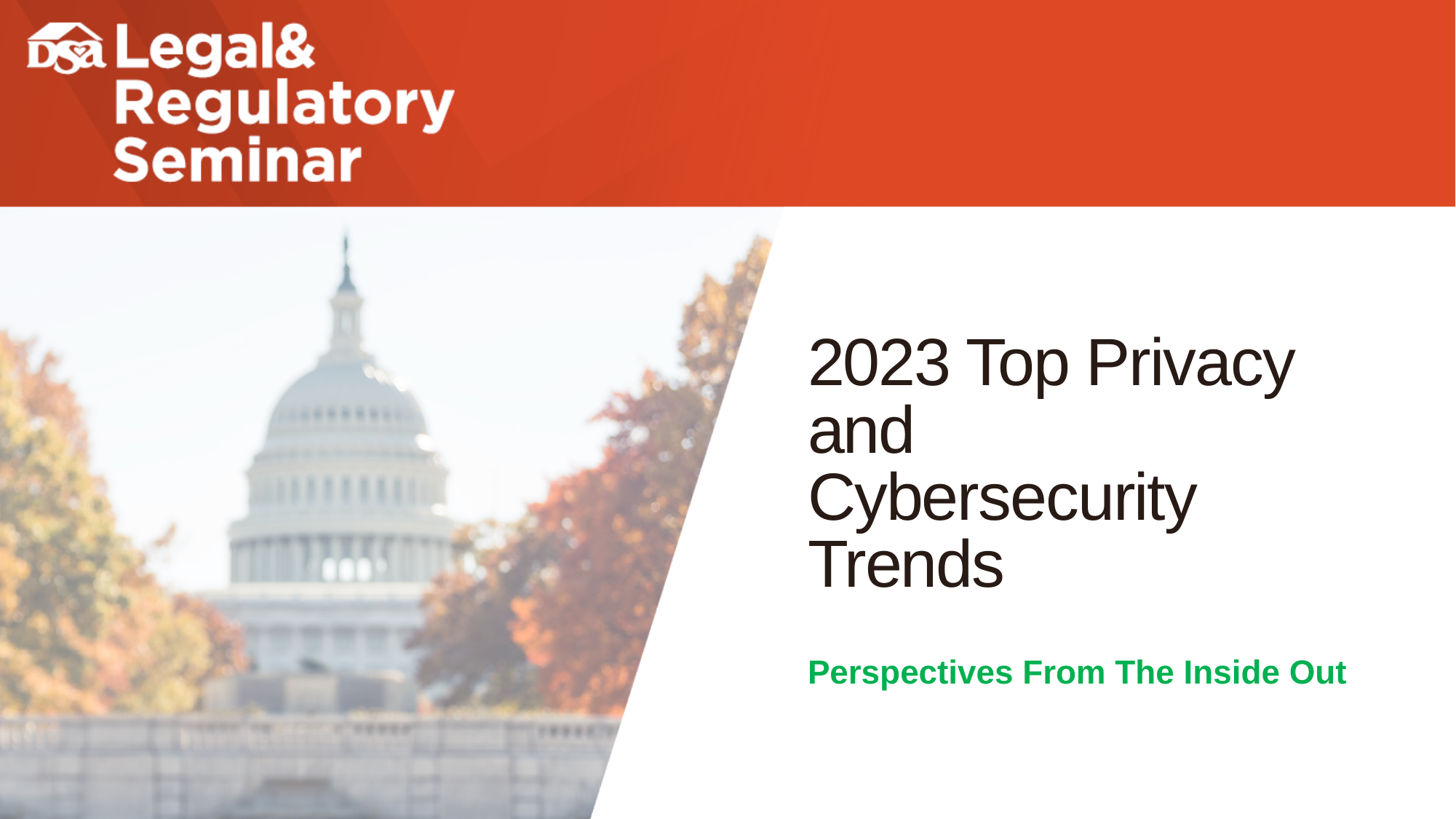

# 2023 Top Privacy and Cybersecurity Trends
Perspectives From The Inside Out